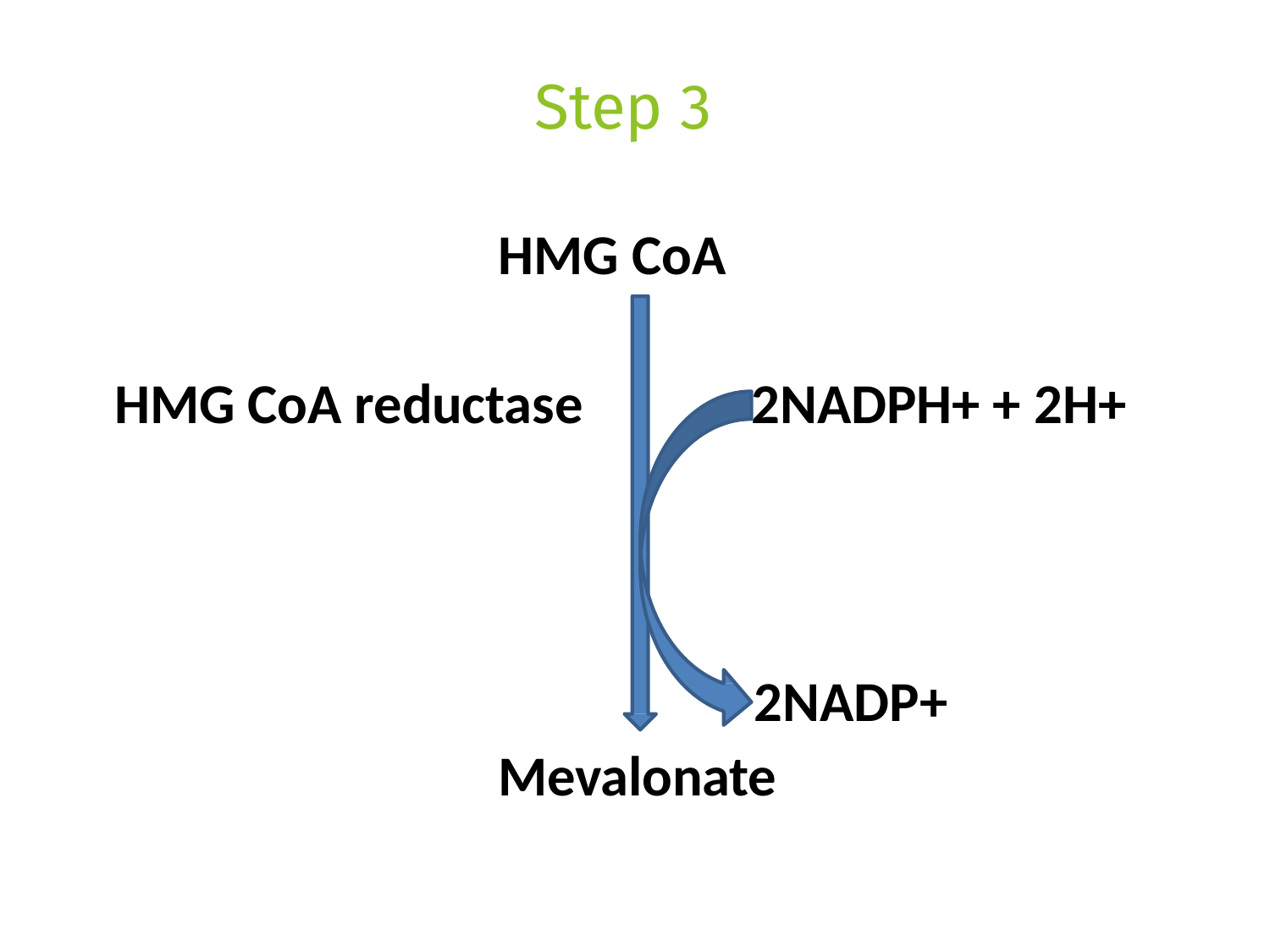

# Step 3
HMG CoA

HMG CoA reductase
2NADPH+ + 2H+

2NADP+
Mevalonate